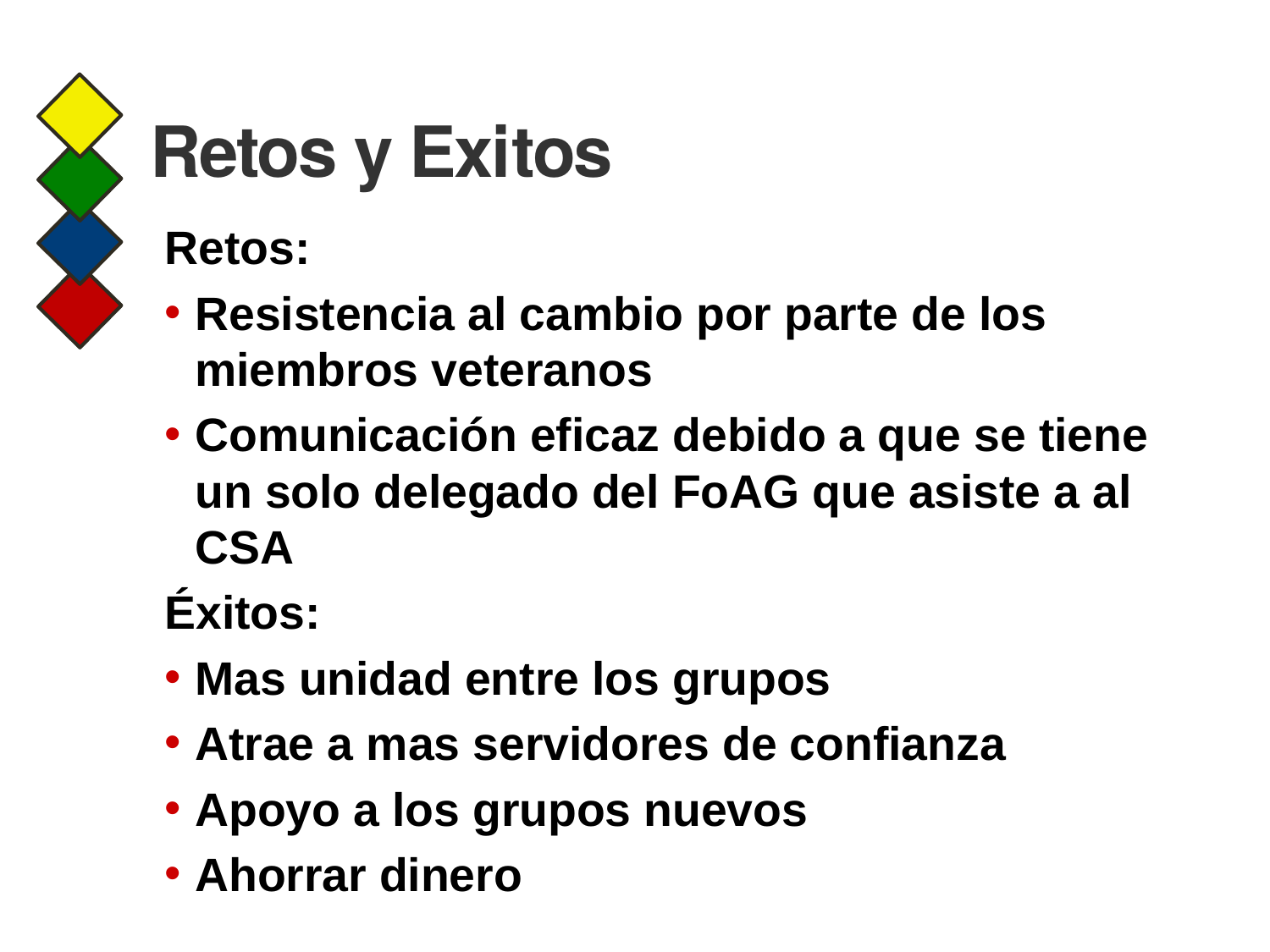

# Retos y Exitos
Retos:
Resistencia al cambio por parte de los miembros veteranos
Comunicación eficaz debido a que se tiene un solo delegado del FoAG que asiste a al CSA
Éxitos:
Mas unidad entre los grupos
Atrae a mas servidores de confianza
Apoyo a los grupos nuevos
Ahorrar dinero